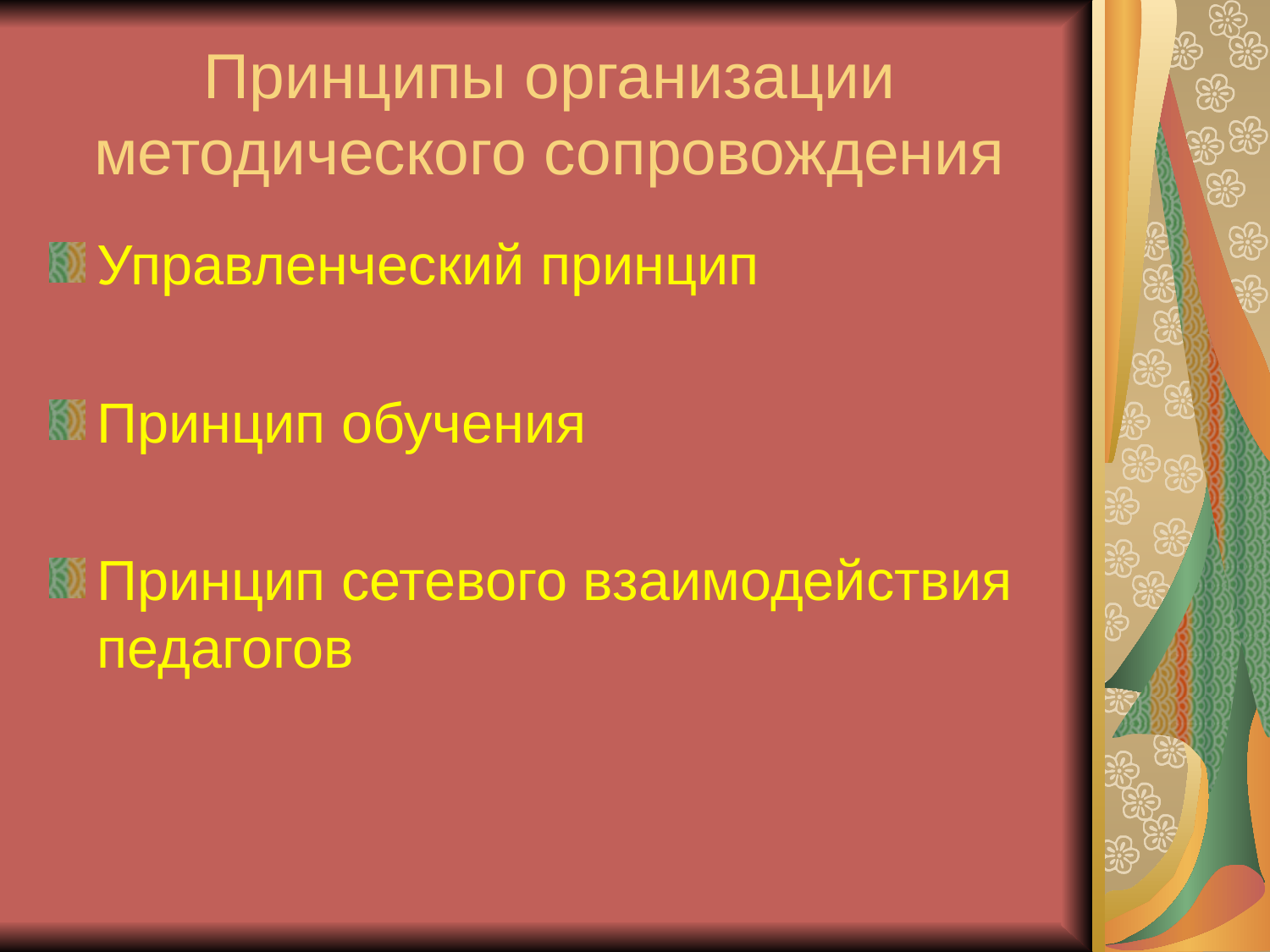

# Принципы организации методического сопровождения
Управленческий принцип

Принцип обучения

Принцип сетевого взаимодействия педагогов